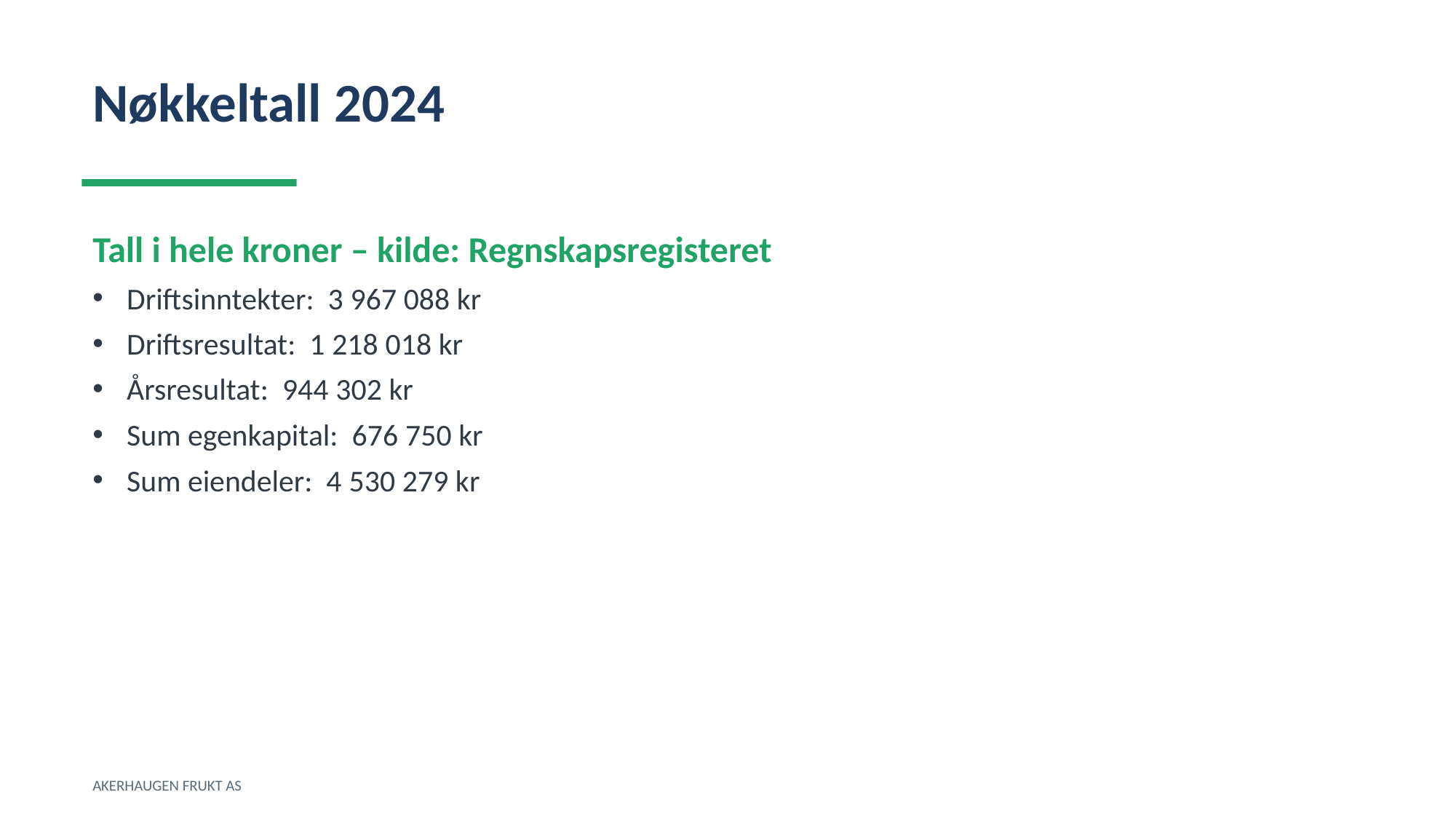

Nøkkeltall 2024

Tall i hele kroner – kilde: Regnskapsregisteret
Driftsinntekter:  3 967 088 kr
Driftsresultat:  1 218 018 kr
Årsresultat:  944 302 kr
Sum egenkapital:  676 750 kr
Sum eiendeler:  4 530 279 kr
AKERHAUGEN FRUKT AS